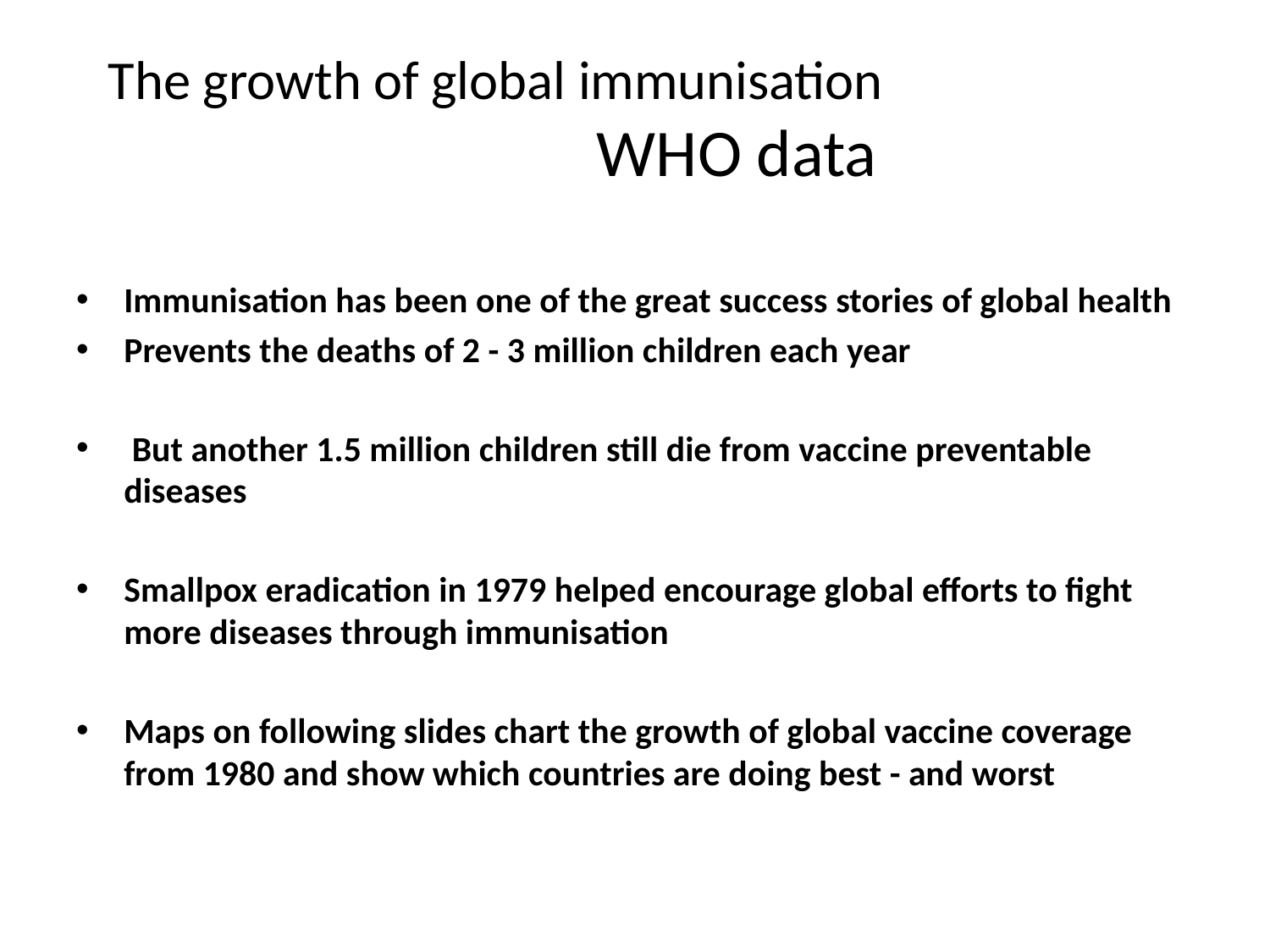

# The growth of global immunisation                                           WHO data

Immunisation has been one of the great success stories of global health
Prevents the deaths of 2 - 3 million children each year

 But another 1.5 million children still die from vaccine preventable diseases

Smallpox eradication in 1979 helped encourage global efforts to fight more diseases through immunisation

Maps on following slides chart the growth of global vaccine coverage from 1980 and show which countries are doing best - and worst